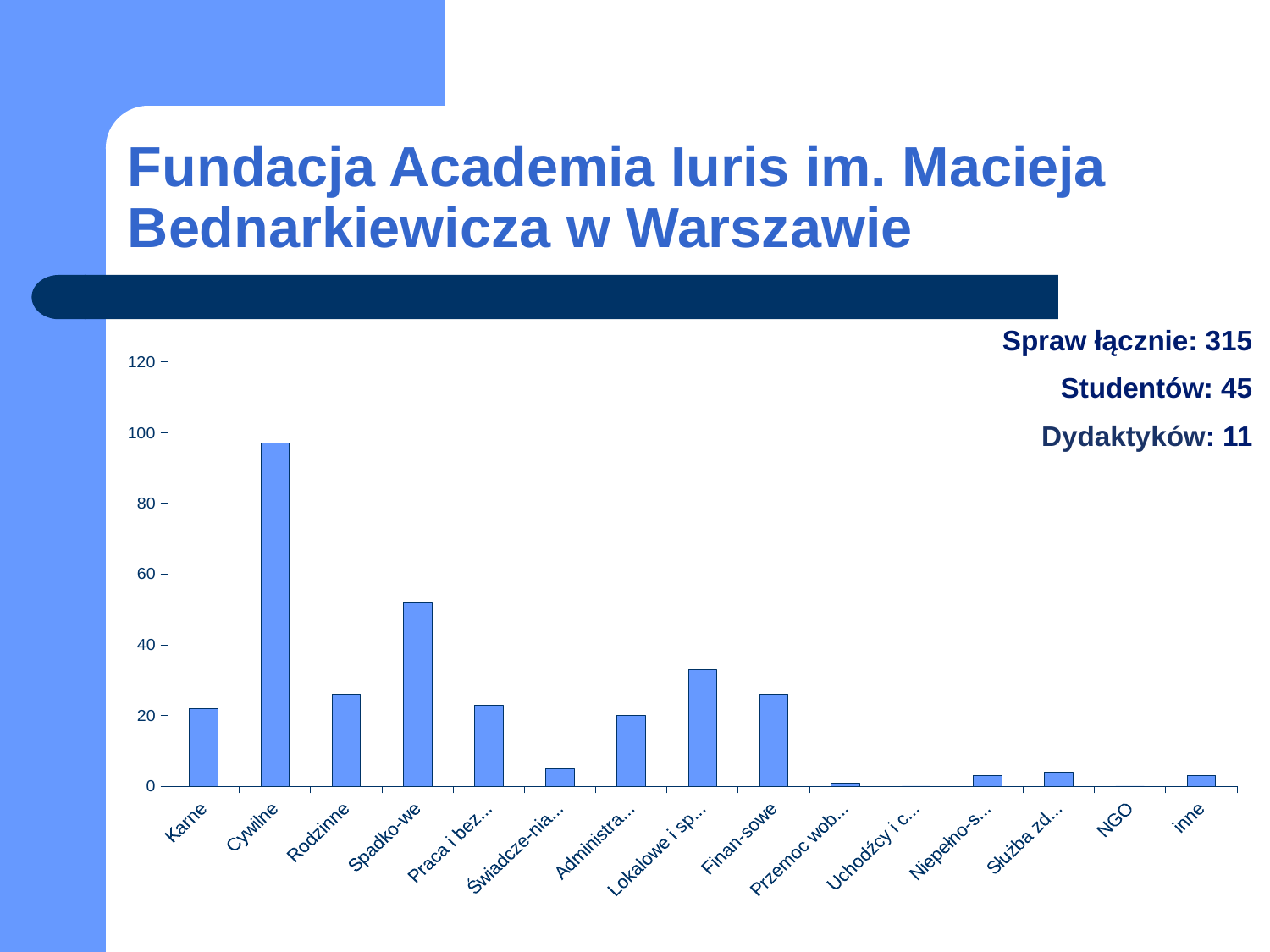

# Fundacja Academia Iuris im. Macieja Bednarkiewicza w Warszawie
Spraw łącznie: 315
       Studentów: 45
 Dydaktyków: 11

### Chart

| Category |  |
|---|---|
| Karne | 22.0 |
| Cywilne | 97.0 |
| Rodzinne | 26.0 |
| Spadko-we | 52.0 |
| Praca i bezro-bocie | 23.0 |
| Świadcze-nia społeczne | 5.0 |
| Administra-cyjne | 20.0 |
| Lokalowe i spół-dzielcze | 33.0 |
| Finan-sowe | 26.0 |
| Przemoc wobec kobiet | 1.0 |
| Uchodźcy i cudzo-ziemcy | 0.0 |
| Niepełno-sprawni | 3.0 |
| Służba zdrowia | 4.0 |
| NGO | 0.0 |
| inne | 3.0 |